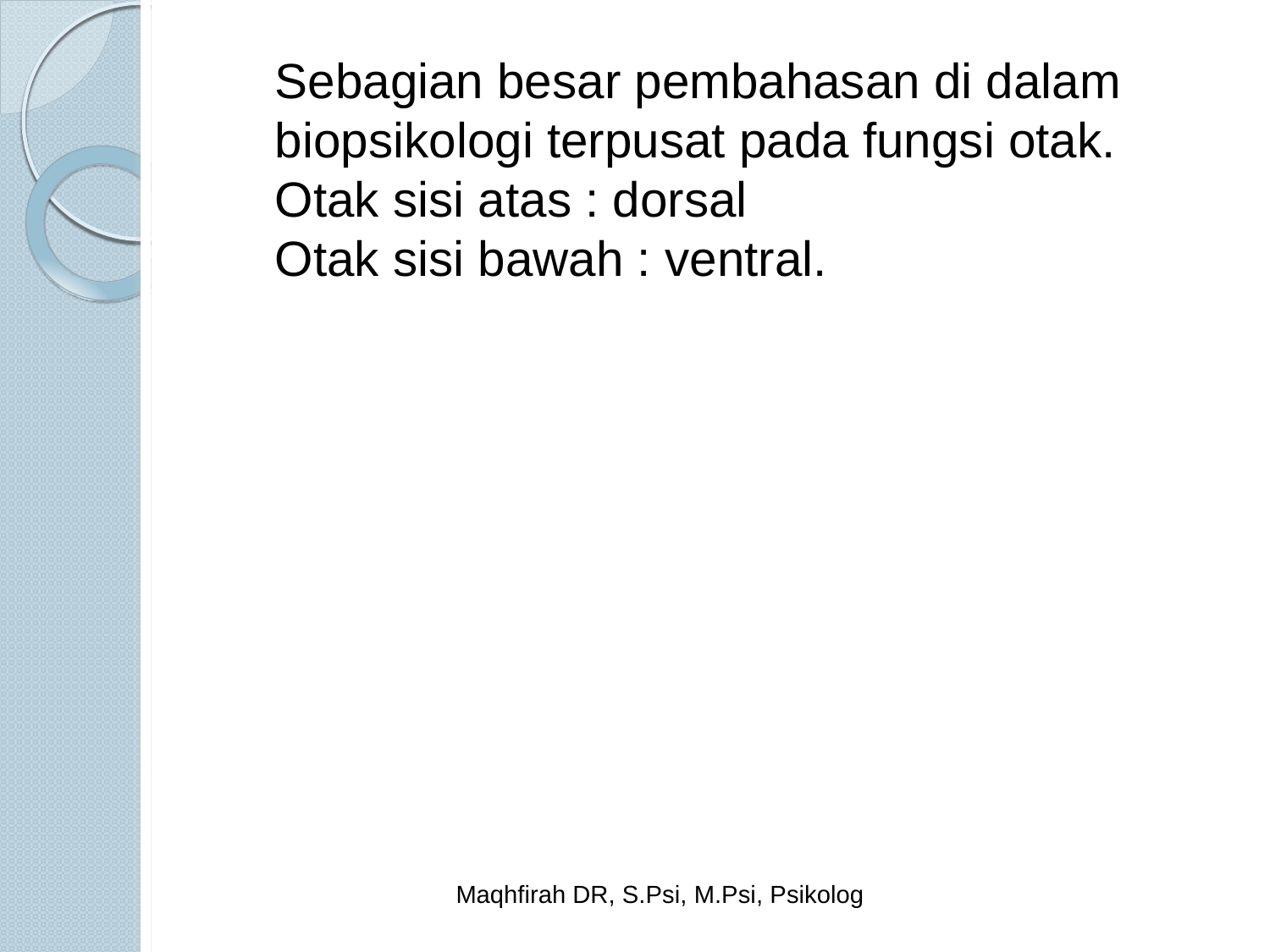

Sebagian besar pembahasan di dalam biopsikologi terpusat pada fungsi otak.
Otak sisi atas : dorsal
Otak sisi bawah : ventral.
Maqhfirah DR, S.Psi, M.Psi, Psikolog